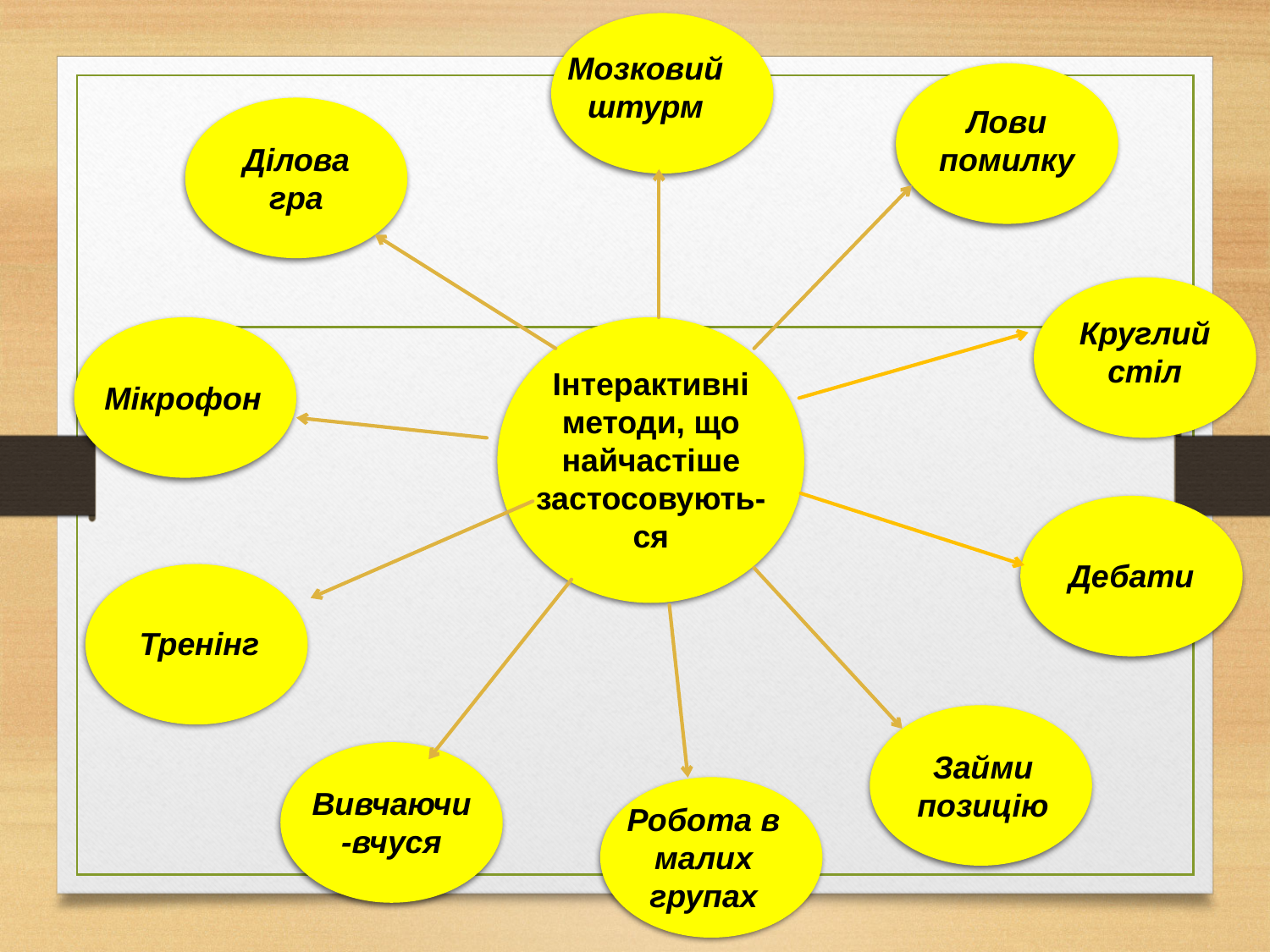

Мозковий штурм

Лови помилку

Ділова гра

Круглий стіл

Інтерактивні методи, що найчастіше застосовують- ся
Мікрофон

Дебати

Тренінг

Займи позицію

Вивчаючи-вчуся
Робота в малих групах